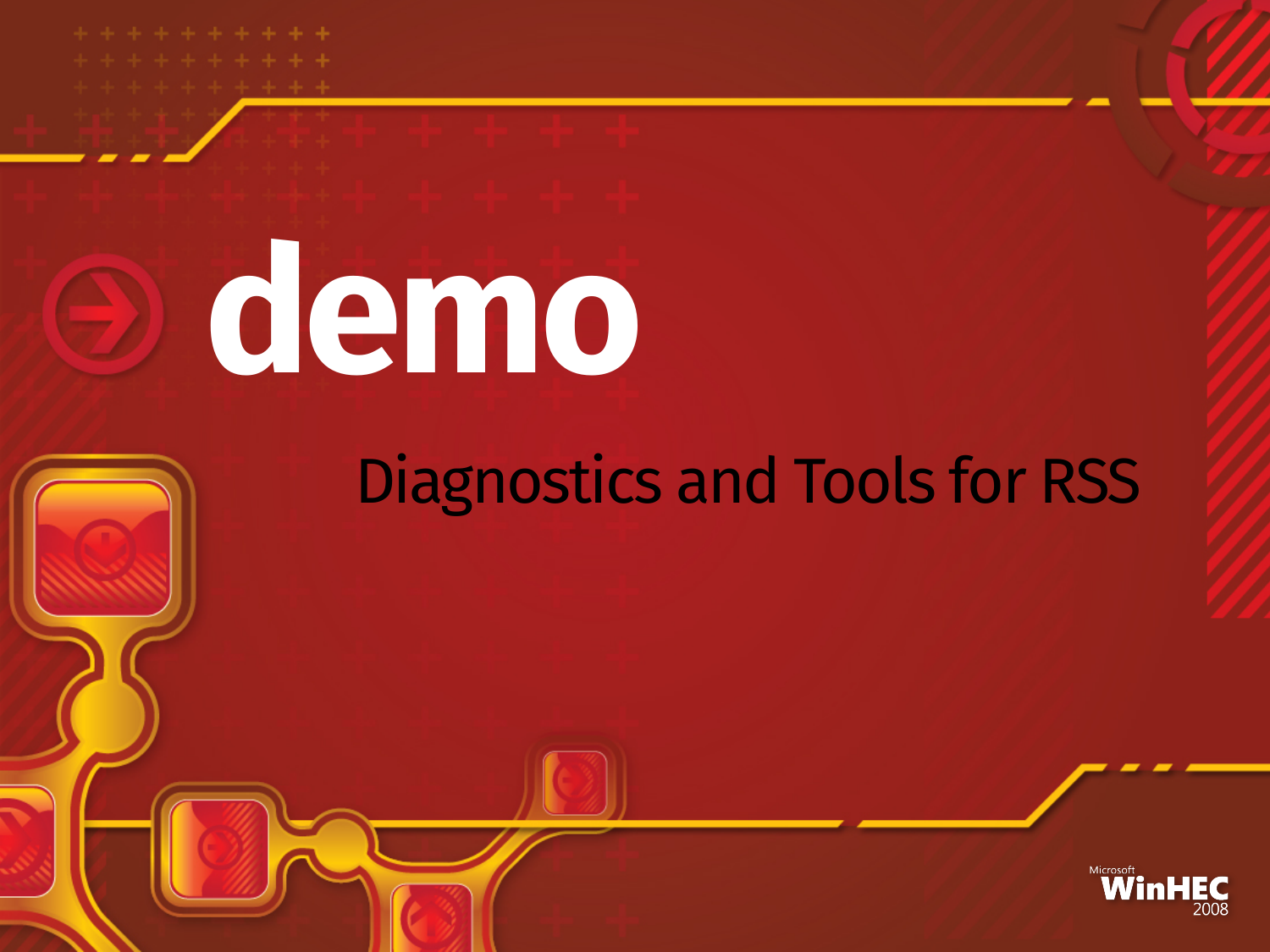

demo
# Diagnostics and Tools for RSS